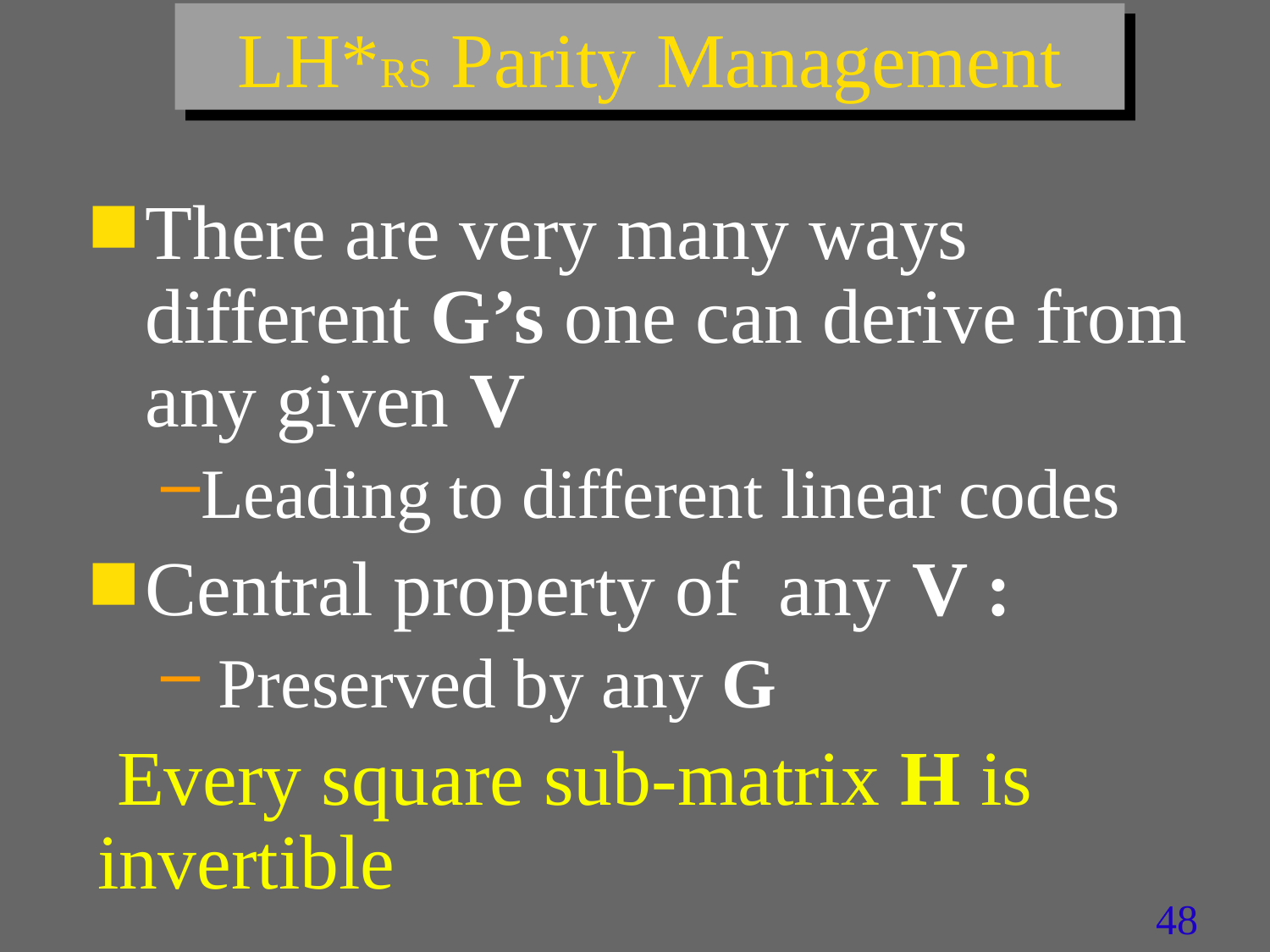

# LH*RS Parity Management
There are very many ways different G’s one can derive from any given V
Leading to different linear codes
Central property of  any V :
 Preserved by any G
 Every square sub-matrix H is invertible